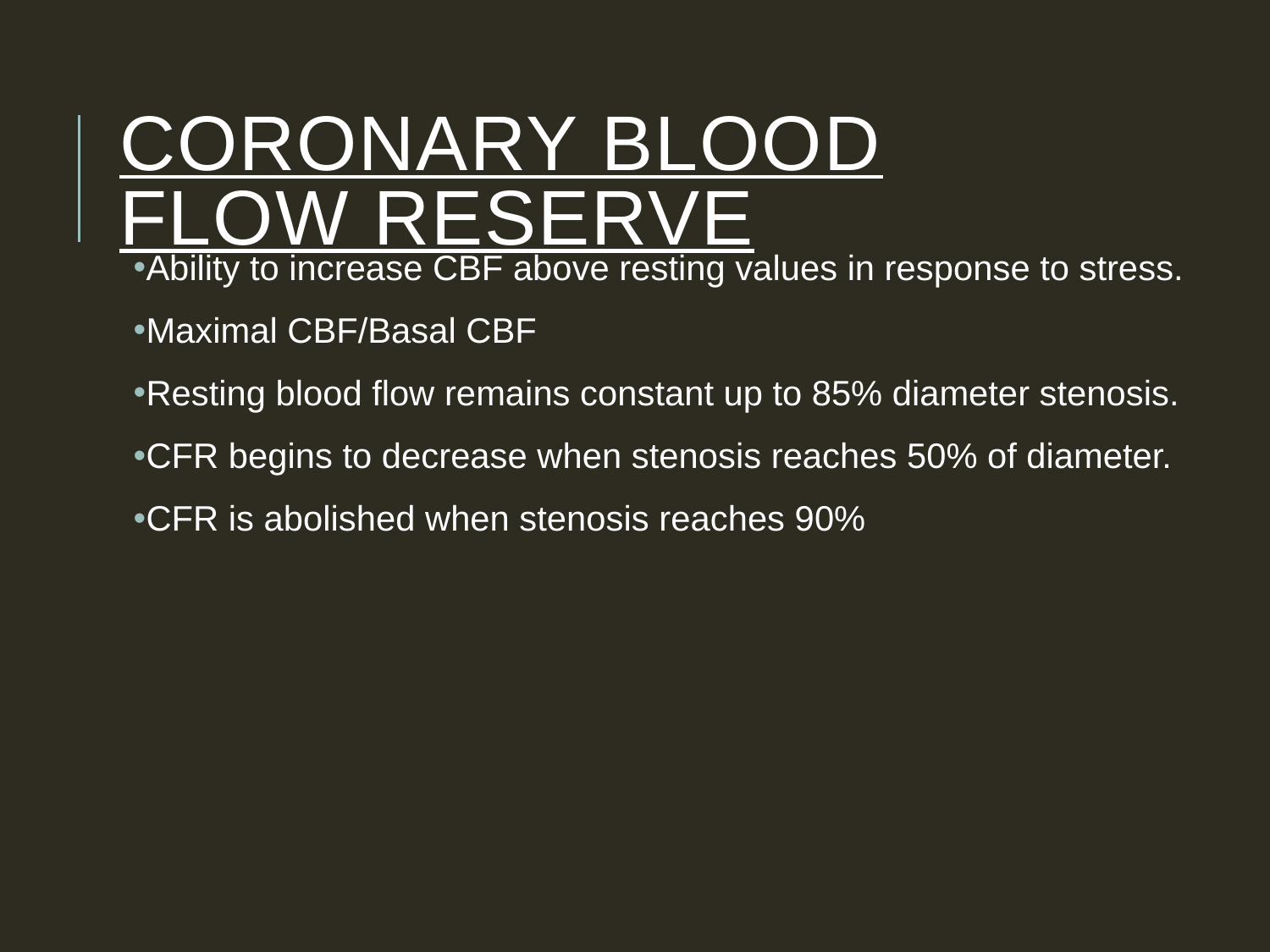

# CORONARY BLOOD FLOW RESERVE
Ability to increase CBF above resting values in response to stress.
Maximal CBF/Basal CBF
Resting blood flow remains constant up to 85% diameter stenosis.
CFR begins to decrease when stenosis reaches 50% of diameter.
CFR is abolished when stenosis reaches 90%